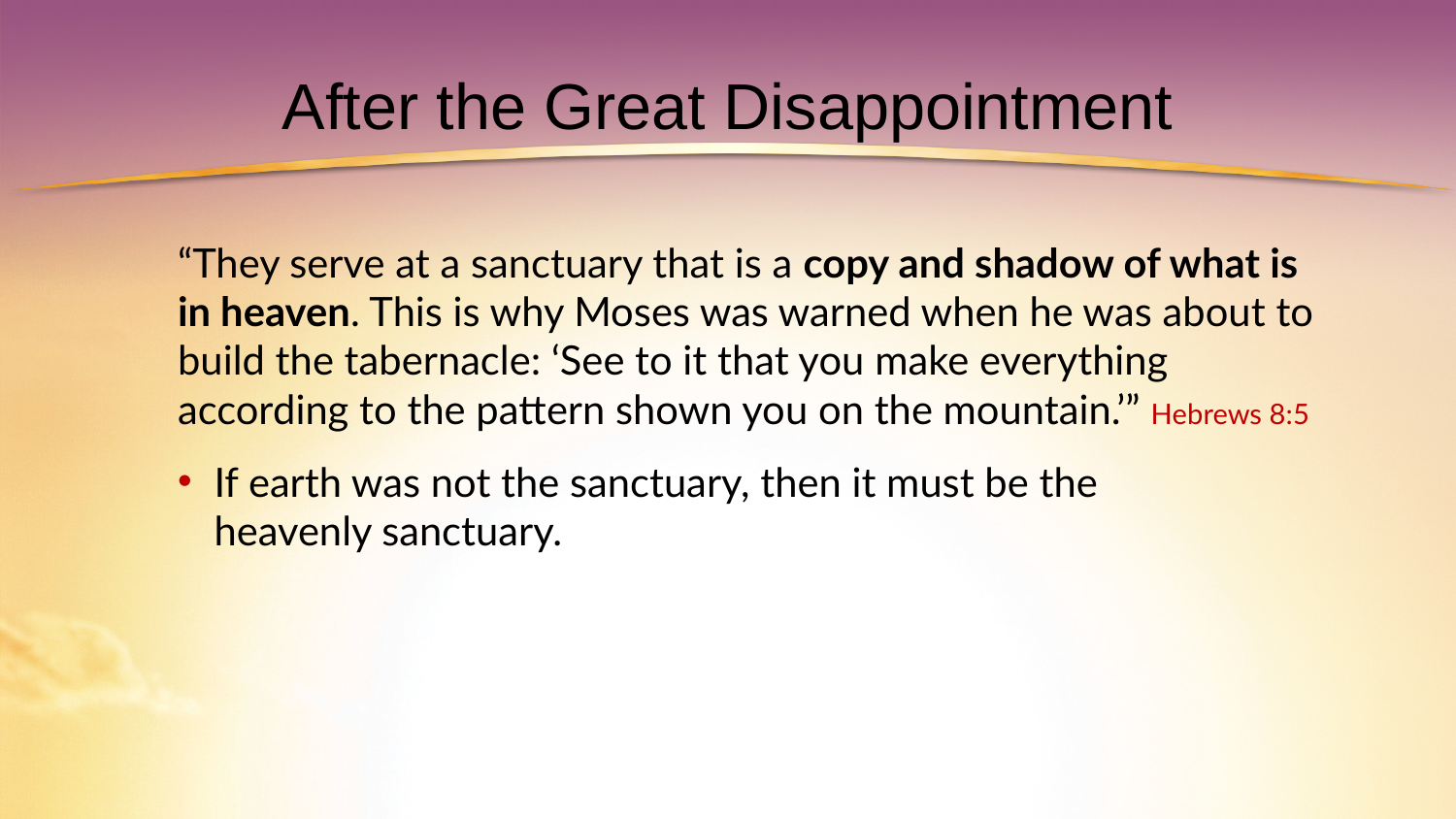

# After the Great Disappointment
“They serve at a sanctuary that is a copy and shadow of what is in heaven. This is why Moses was warned when he was about to build the tabernacle: ‘See to it that you make everything according to the pattern shown you on the mountain.’” Hebrews 8:5
If earth was not the sanctuary, then it must be the
heavenly sanctuary.